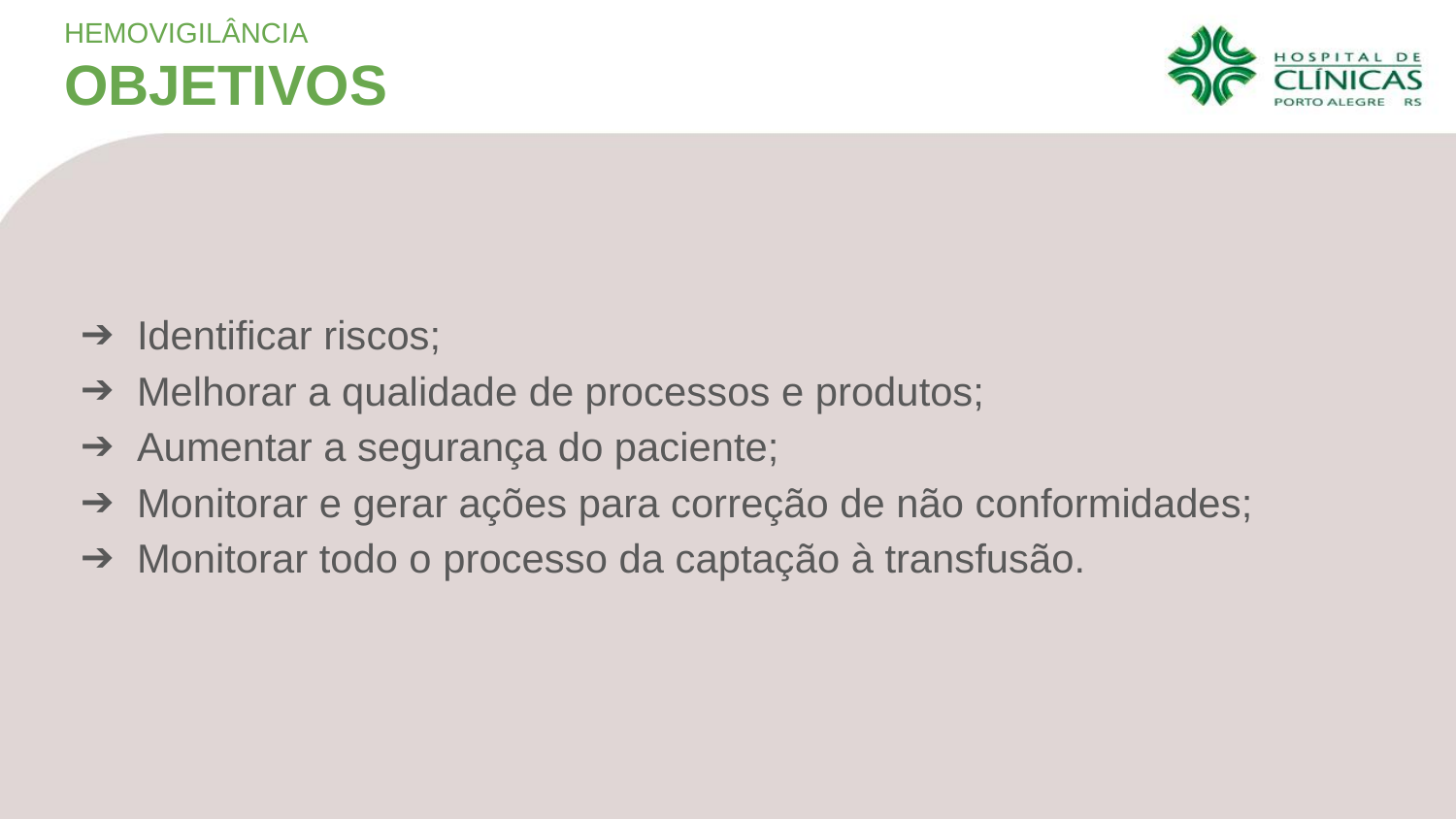

HEMOVIGILÂNCIA
OBJETIVOS

Identificar riscos;
Melhorar a qualidade de processos e produtos;
Aumentar a segurança do paciente;
Monitorar e gerar ações para correção de não conformidades;
Monitorar todo o processo da captação à transfusão.